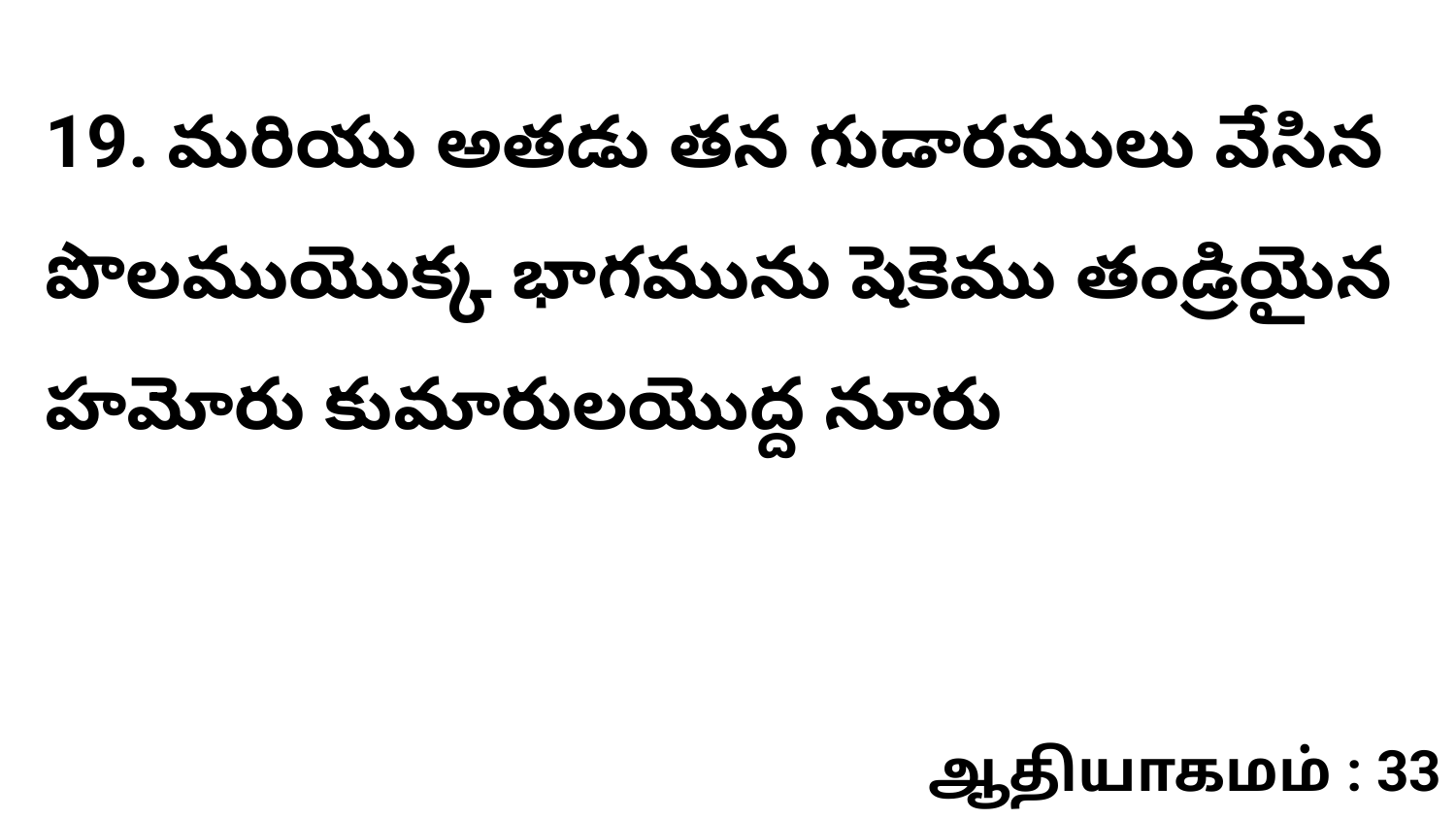

19. మరియు అతడు తన గుడారములు వేసిన పొలముయొక్క భాగమును షెకెము తండ్రియైన హమోరు కుమారులయొద్ద నూరు
ஆதியாகமம் : 33